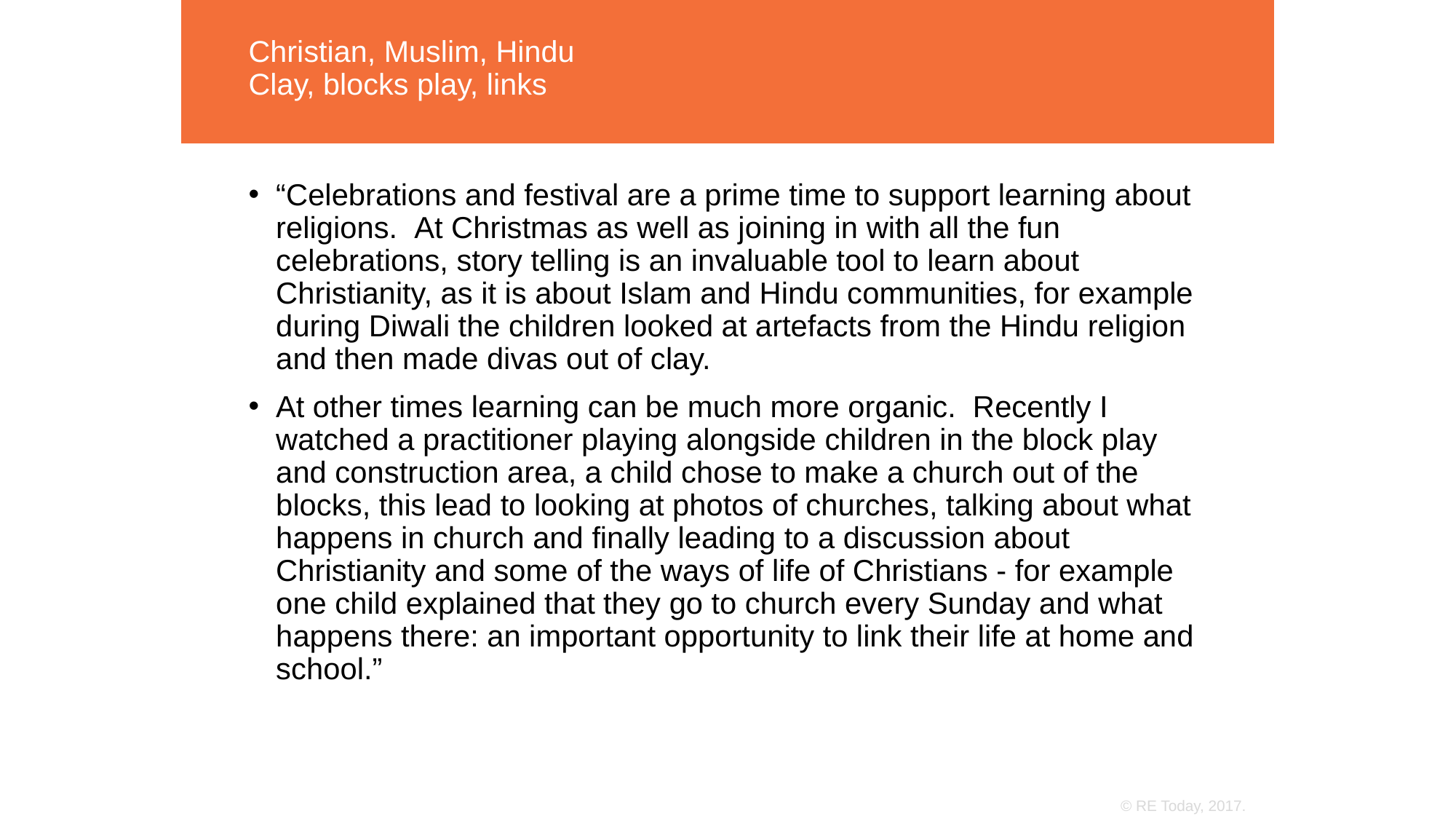

# Christian, Muslim, Hindu Clay, blocks play, links
“Celebrations and festival are a prime time to support learning about religions.  At Christmas as well as joining in with all the fun celebrations, story telling is an invaluable tool to learn about Christianity, as it is about Islam and Hindu communities, for example during Diwali the children looked at artefacts from the Hindu religion and then made divas out of clay.
At other times learning can be much more organic.  Recently I watched a practitioner playing alongside children in the block play and construction area, a child chose to make a church out of the blocks, this lead to looking at photos of churches, talking about what happens in church and finally leading to a discussion about Christianity and some of the ways of life of Christians - for example one child explained that they go to church every Sunday and what happens there: an important opportunity to link their life at home and school.”
© RE Today, 2017.